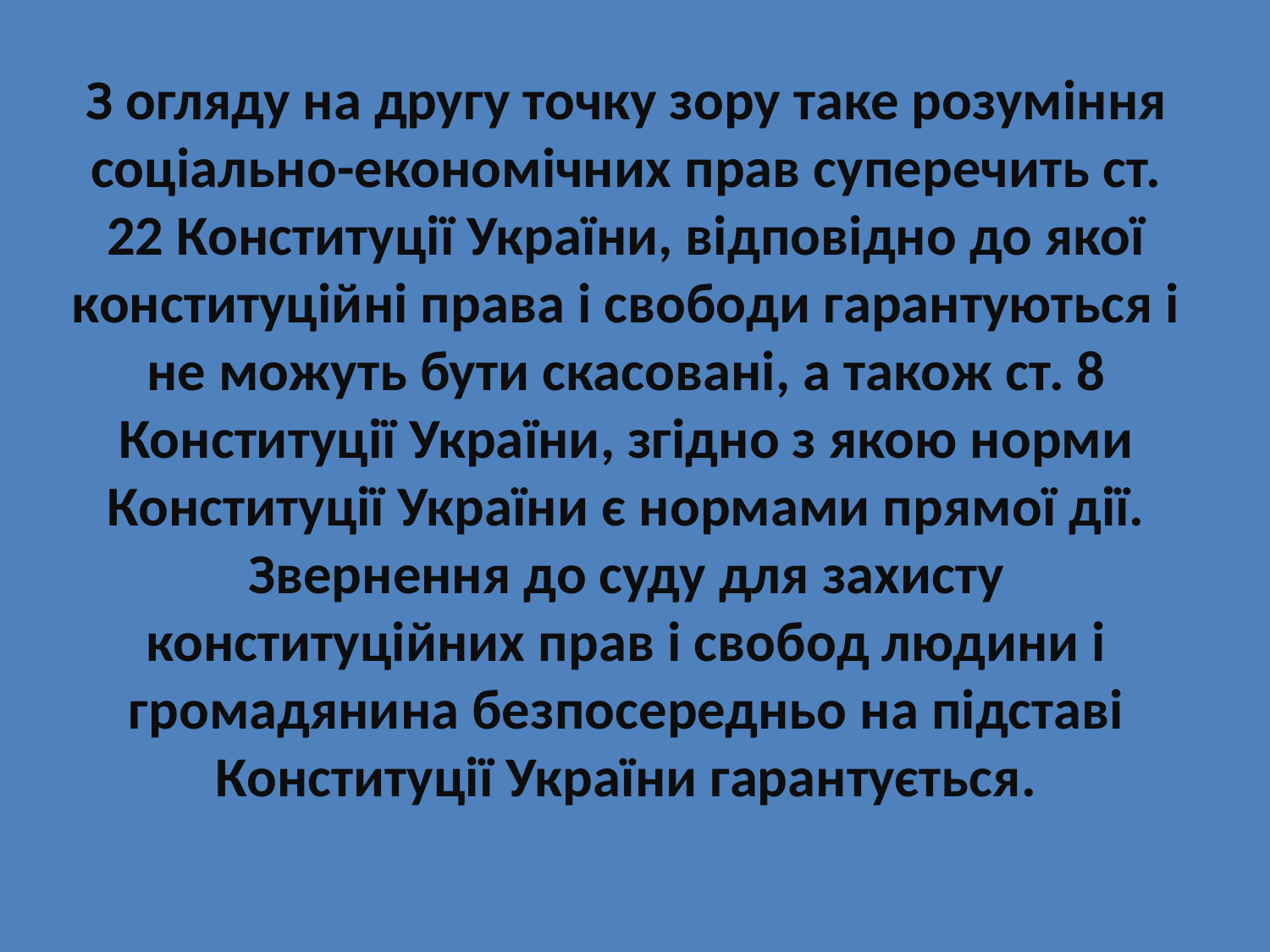

# З огляду на другу точку зору таке розуміння соціально-економічних прав суперечить ст. 22 Конституції України, відповідно до якої конституційні права і свободи гарантуються і не можуть бути скасовані, а також ст. 8 Конституції України, згідно з якою норми Конституції України є нормами прямої дії. Звернення до суду для захисту конституційних прав і свобод людини і громадянина безпосередньо на підставі Конституції України гарантується.